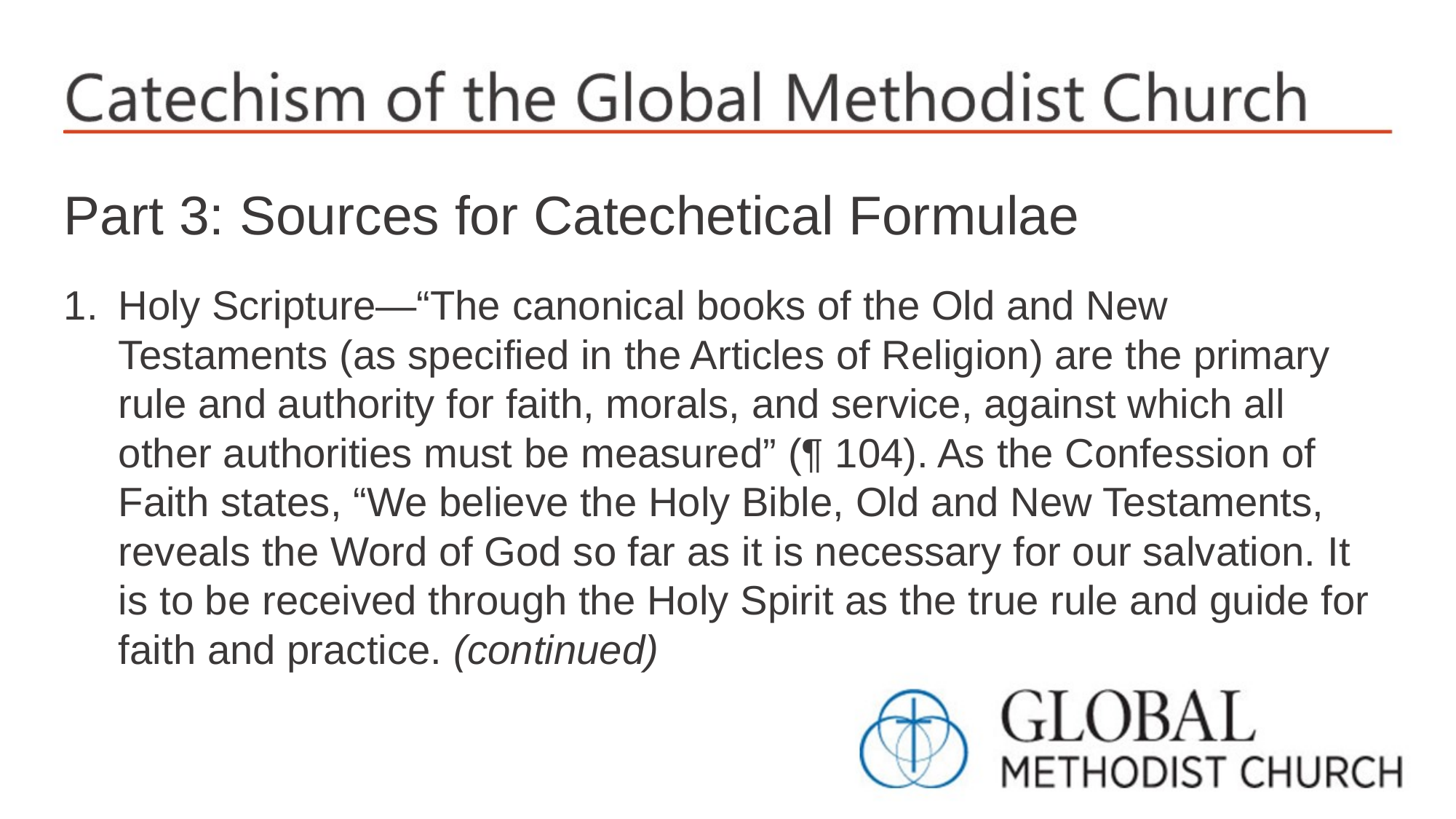

Part 3: Sources for Catechetical Formulae
Holy Scripture—“The canonical books of the Old and New Testaments (as specified in the Articles of Religion) are the primary rule and authority for faith, morals, and service, against which all other authorities must be measured” (¶ 104). As the Confession of Faith states, “We believe the Holy Bible, Old and New Testaments, reveals the Word of God so far as it is necessary for our salvation. It is to be received through the Holy Spirit as the true rule and guide for faith and practice. (continued)